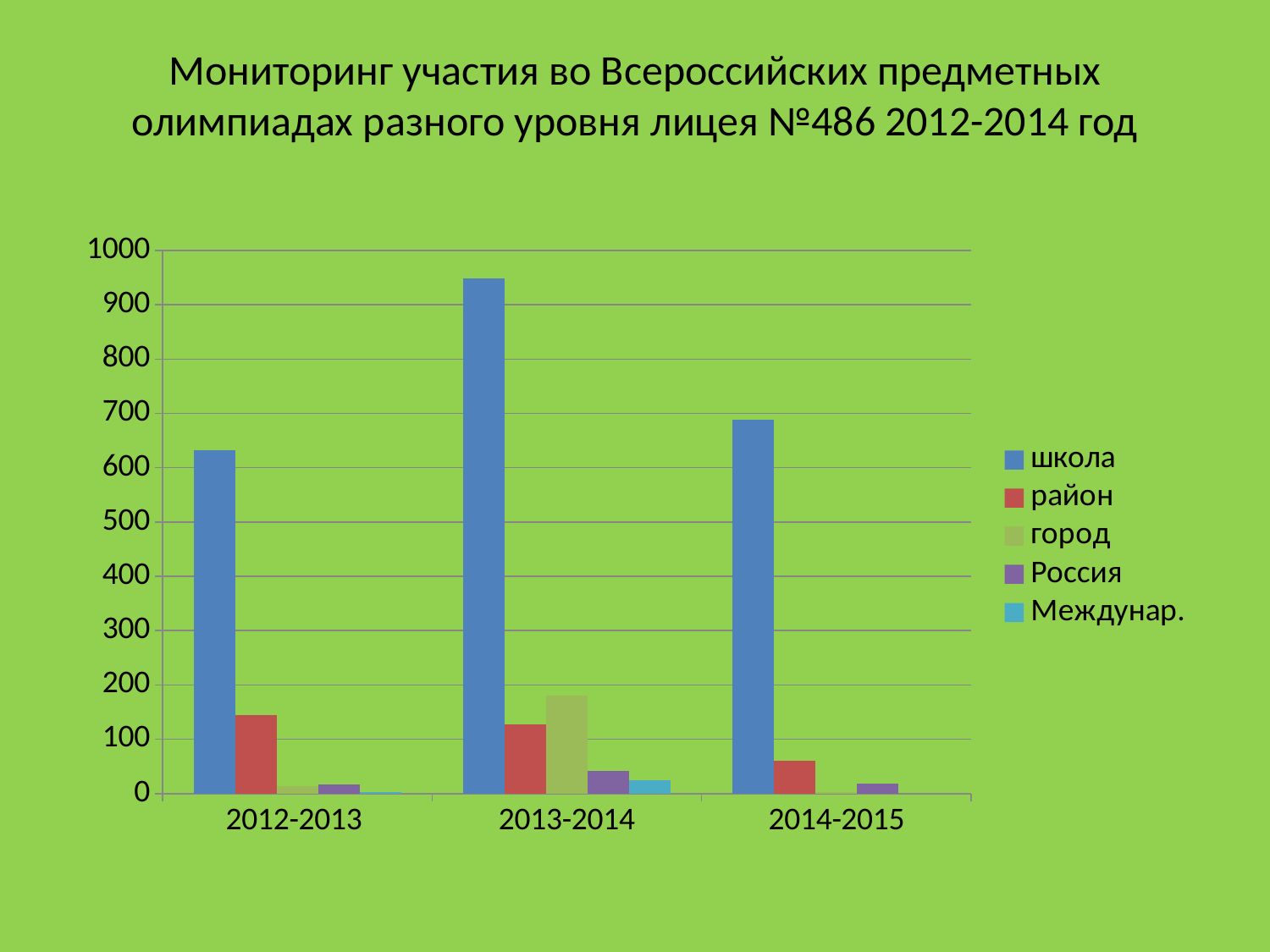

# Мониторинг участия во Всероссийских предметных олимпиадах разного уровня лицея №486 2012-2014 год

### Chart

| Category | школа | район  | город | Россия  | Междунар. |
|---|---|---|---|---|---|
| 2012-2013  | 632.0 | 145.0 | 13.0 | 16.0 | 3.0 |
| 2013-2014 | 948.0 | 128.0 | 180.0 | 42.0 | 25.0 |
| 2014-2015 | 689.0 | 61.0 | 2.0 | 18.0 | None |